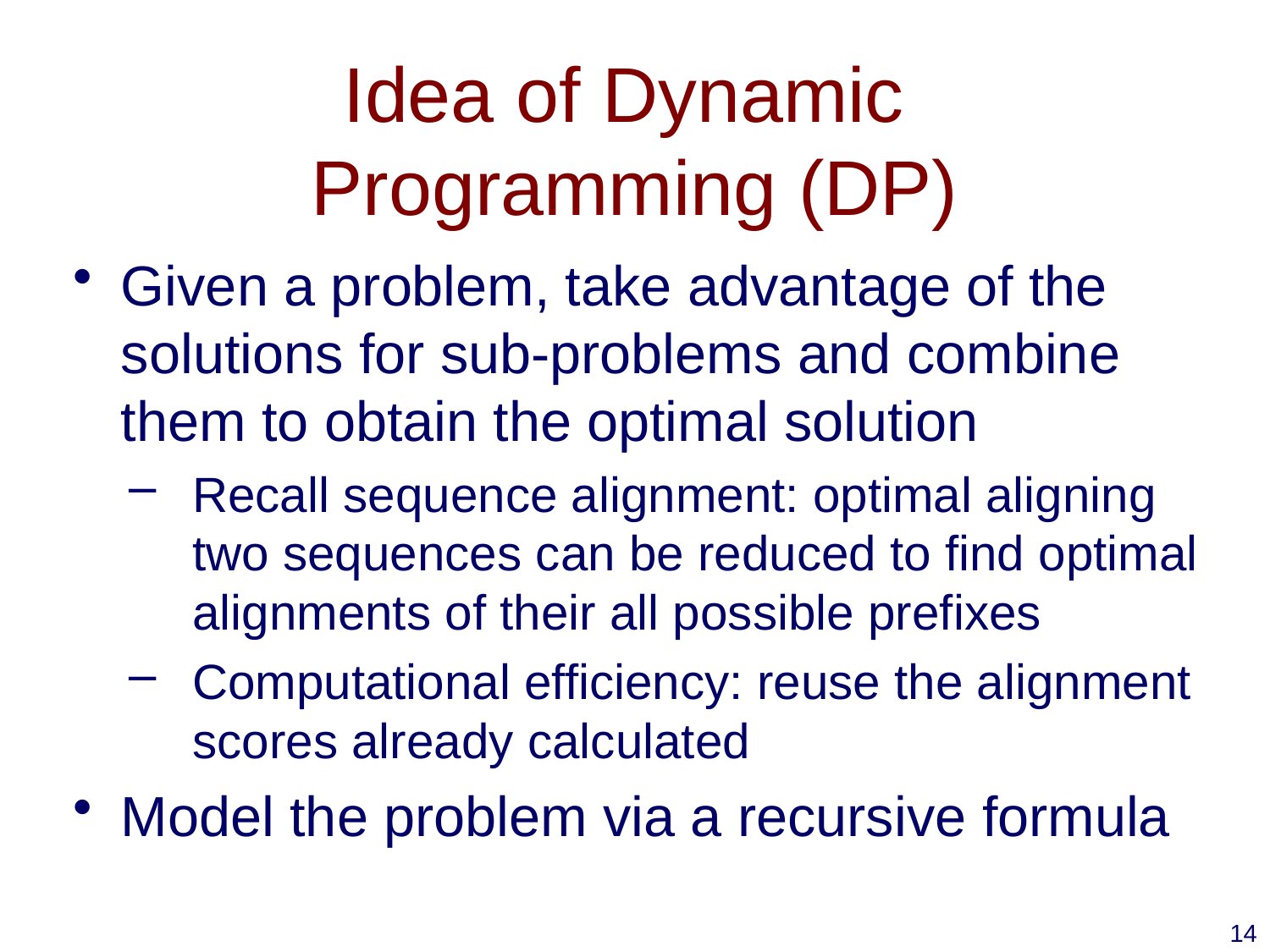

# Idea of Dynamic Programming (DP)
Given a problem, take advantage of the solutions for sub-problems and combine them to obtain the optimal solution
Recall sequence alignment: optimal aligning two sequences can be reduced to find optimal alignments of their all possible prefixes
Computational efficiency: reuse the alignment scores already calculated
Model the problem via a recursive formula

14